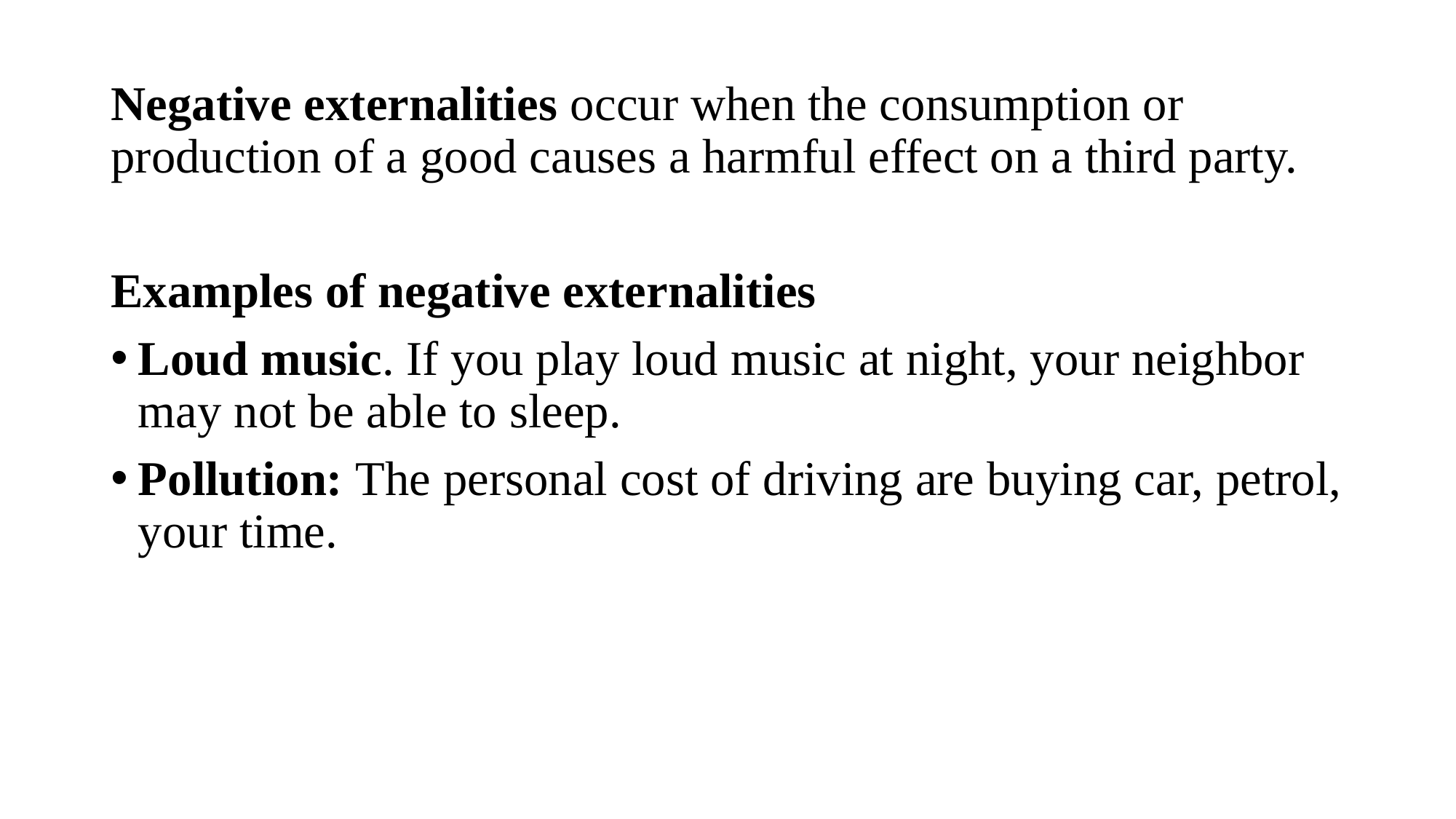

Negative externalities occur when the consumption or production of a good causes a harmful effect on a third party.

Examples of negative externalities
Loud music. If you play loud music at night, your neighbor may not be able to sleep.
Pollution: The personal cost of driving are buying car, petrol, your time.